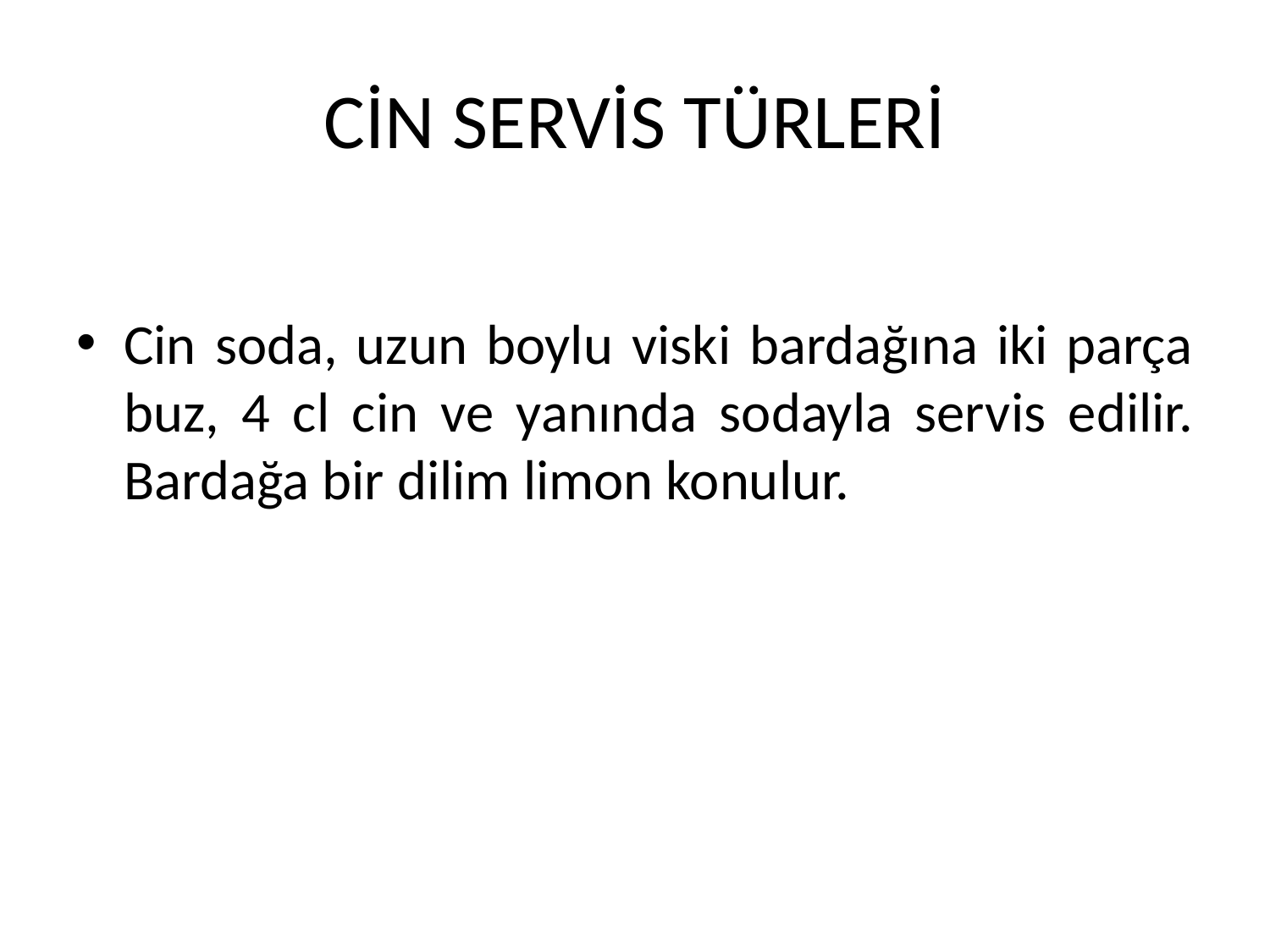

# CİN SERVİS TÜRLERİ

Cin soda, uzun boylu viski bardağına iki parça buz, 4 cl cin ve yanında sodayla servis edilir. Bardağa bir dilim limon konulur.